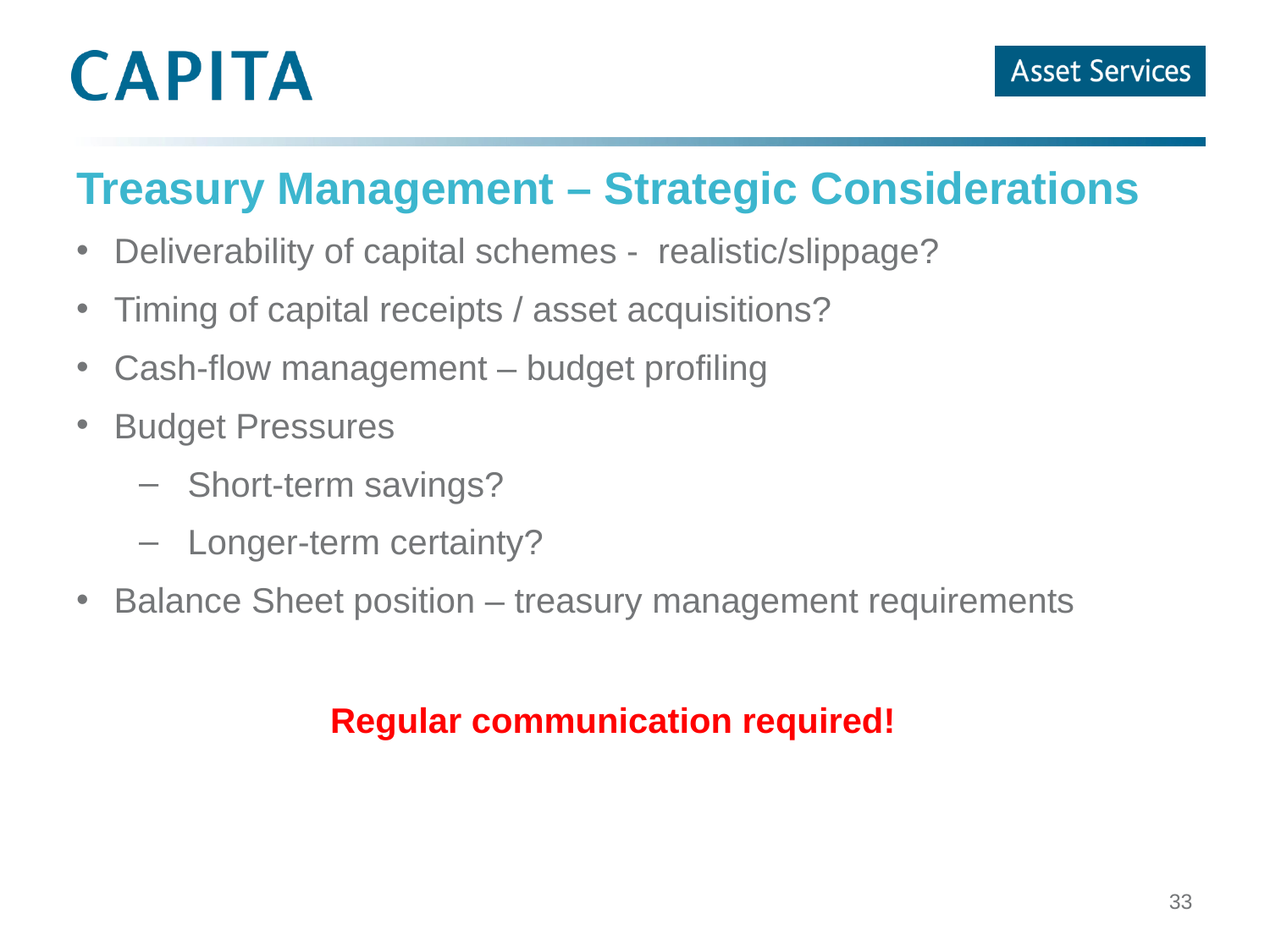

# Treasury Management – Strategic Considerations
Deliverability of capital schemes -  realistic/slippage?
Timing of capital receipts / asset acquisitions?
Cash-flow management – budget profiling
Budget Pressures
Short-term savings?
Longer-term certainty?
Balance Sheet position – treasury management requirements

		Regular communication required!

33